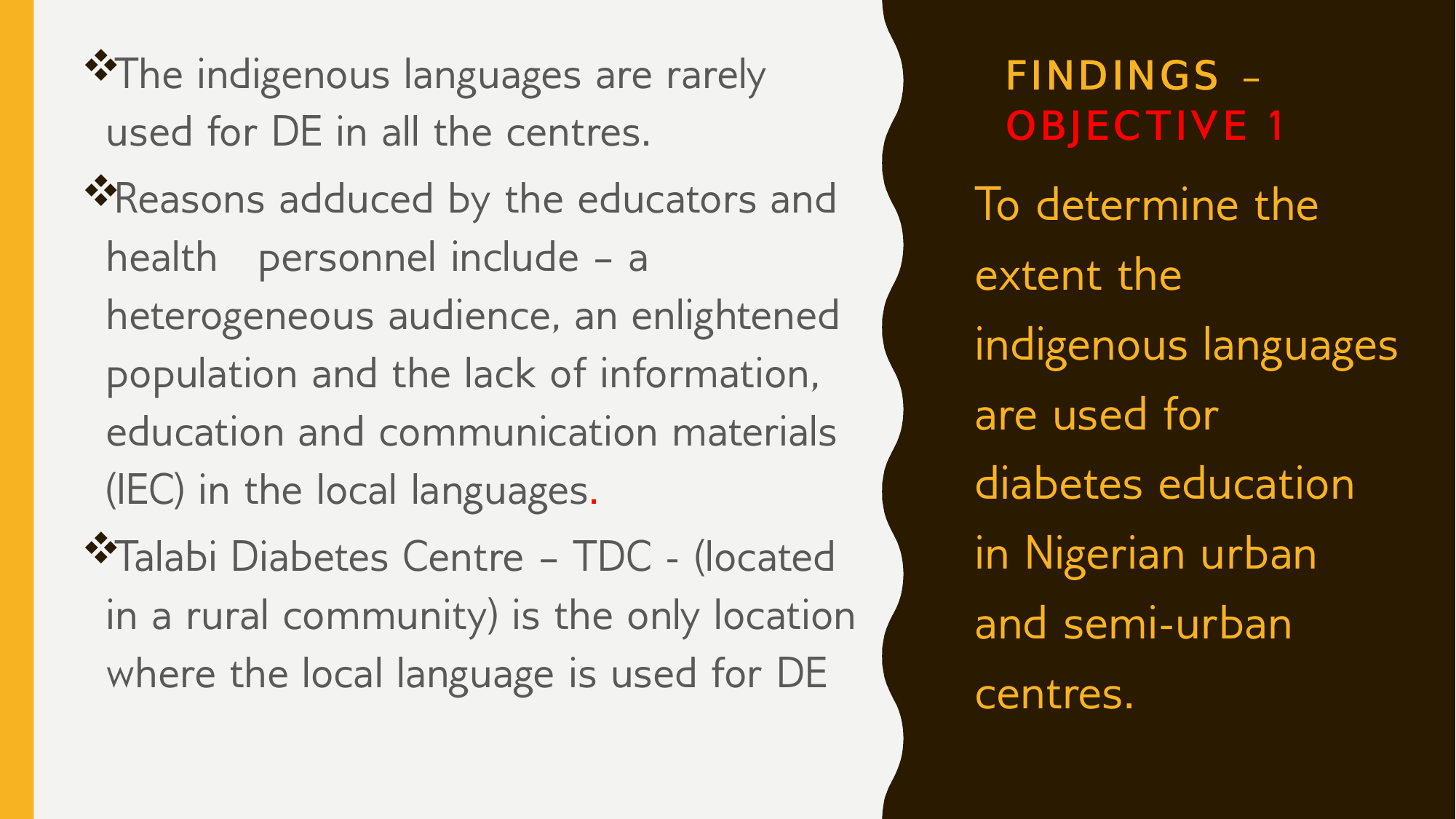

The indigenous languages are rarely used for DE in all the centres.
Reasons adduced by the educators and health   personnel include – a heterogeneous audience, an enlightened population and the lack of information, education and communication materials (IEC) in the local languages.
Talabi Diabetes Centre – TDC - (located in a rural community) is the only location where the local language is used for DE

# findings – objective 1
To determine the extent the indigenous languages are used for diabetes education in Nigerian urban and semi-urban centres.